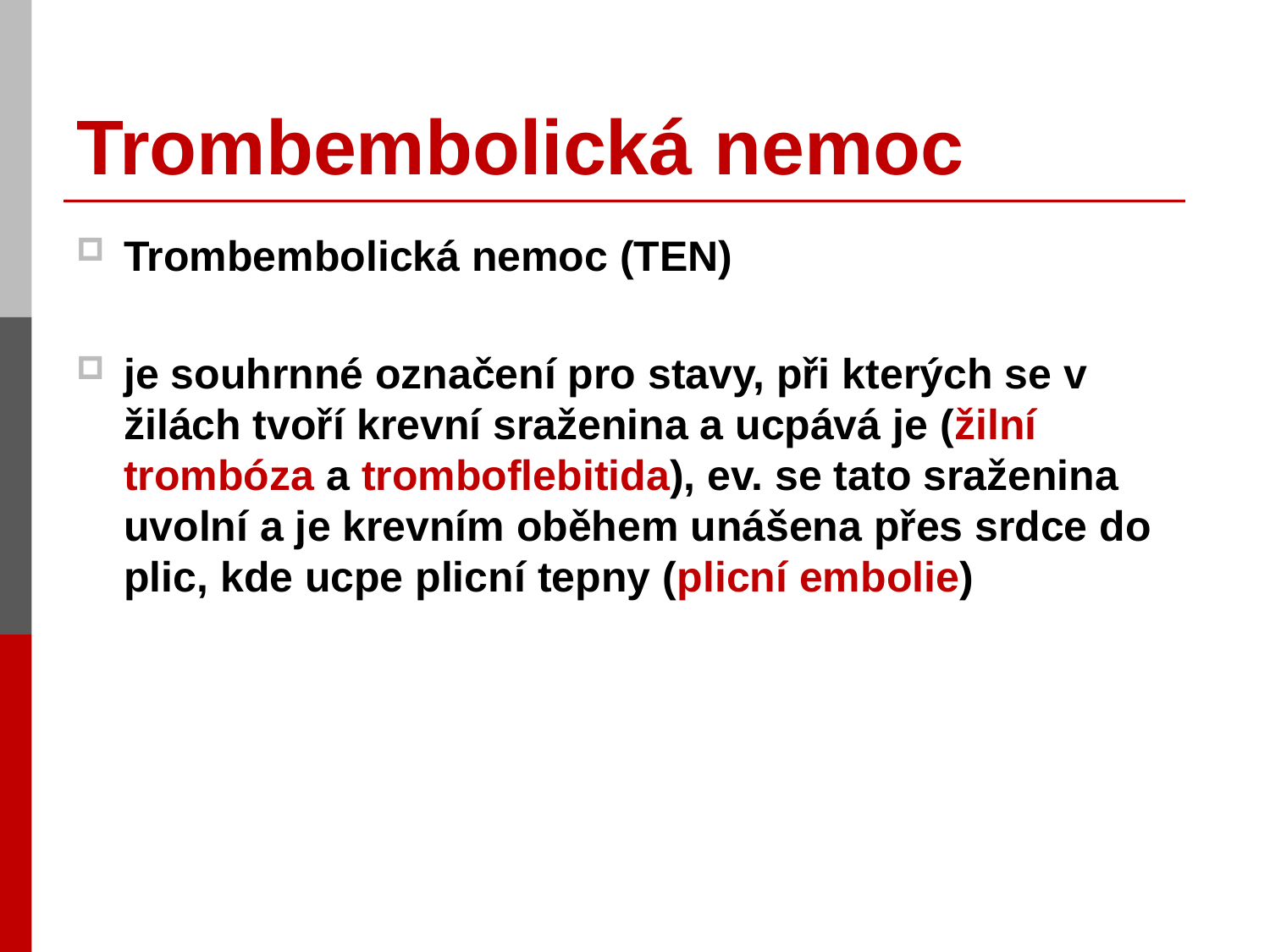

# Trombembolická nemoc
Trombembolická nemoc (TEN)

je souhrnné označení pro stavy, při kterých se v žilách tvoří krevní sraženina a ucpává je (žilní trombóza a tromboflebitida), ev. se tato sraženina uvolní a je krevním oběhem unášena přes srdce do plic, kde ucpe plicní tepny (plicní embolie)